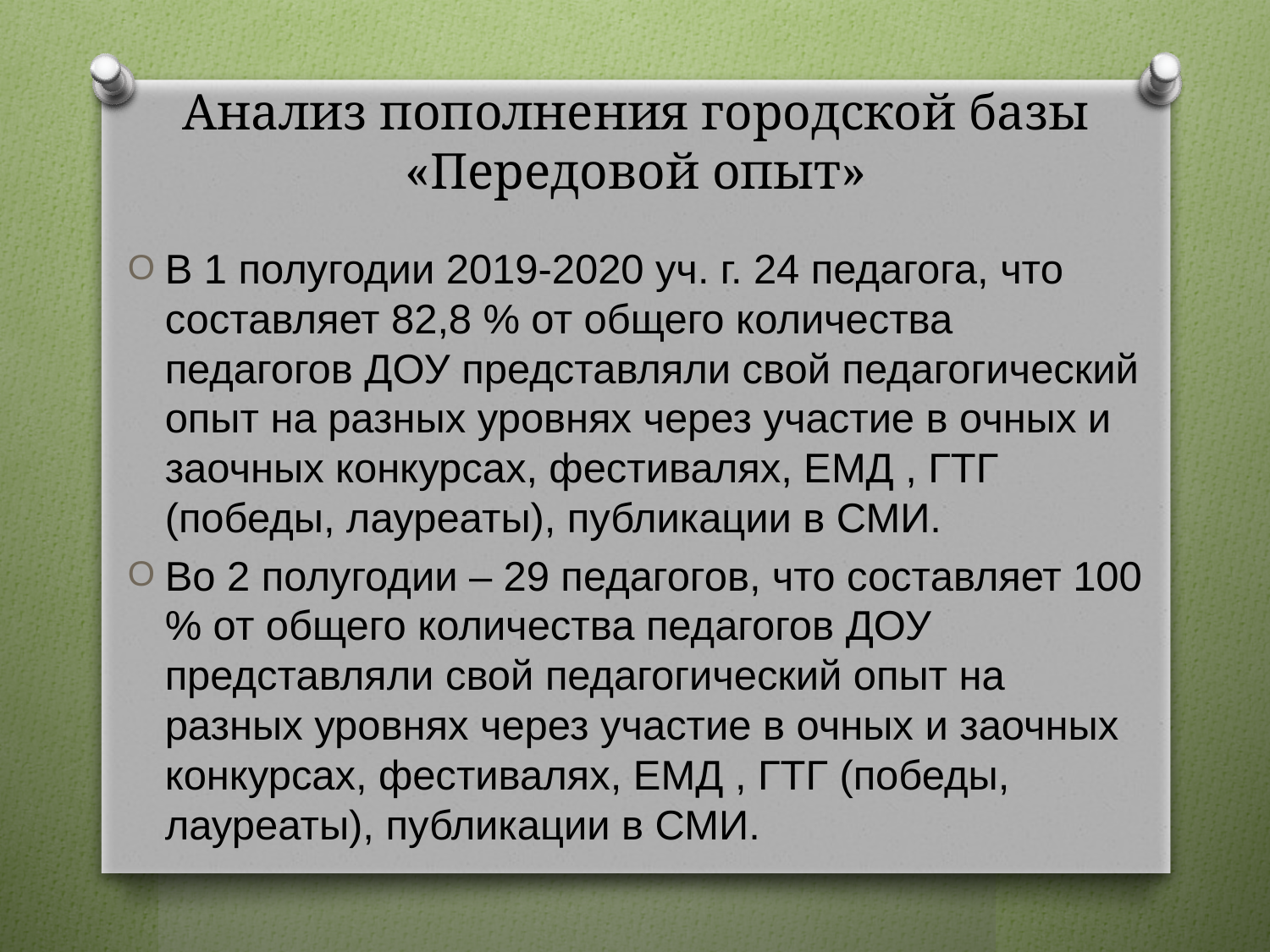

# Анализ пополнения городской базы «Передовой опыт»
В 1 полугодии 2019-2020 уч. г. 24 педагога, что составляет 82,8 % от общего количества педагогов ДОУ представляли свой педагогический опыт на разных уровнях через участие в очных и заочных конкурсах, фестивалях, ЕМД , ГТГ (победы, лауреаты), публикации в СМИ.
Во 2 полугодии – 29 педагогов, что составляет 100 % от общего количества педагогов ДОУ представляли свой педагогический опыт на разных уровнях через участие в очных и заочных конкурсах, фестивалях, ЕМД , ГТГ (победы, лауреаты), публикации в СМИ.